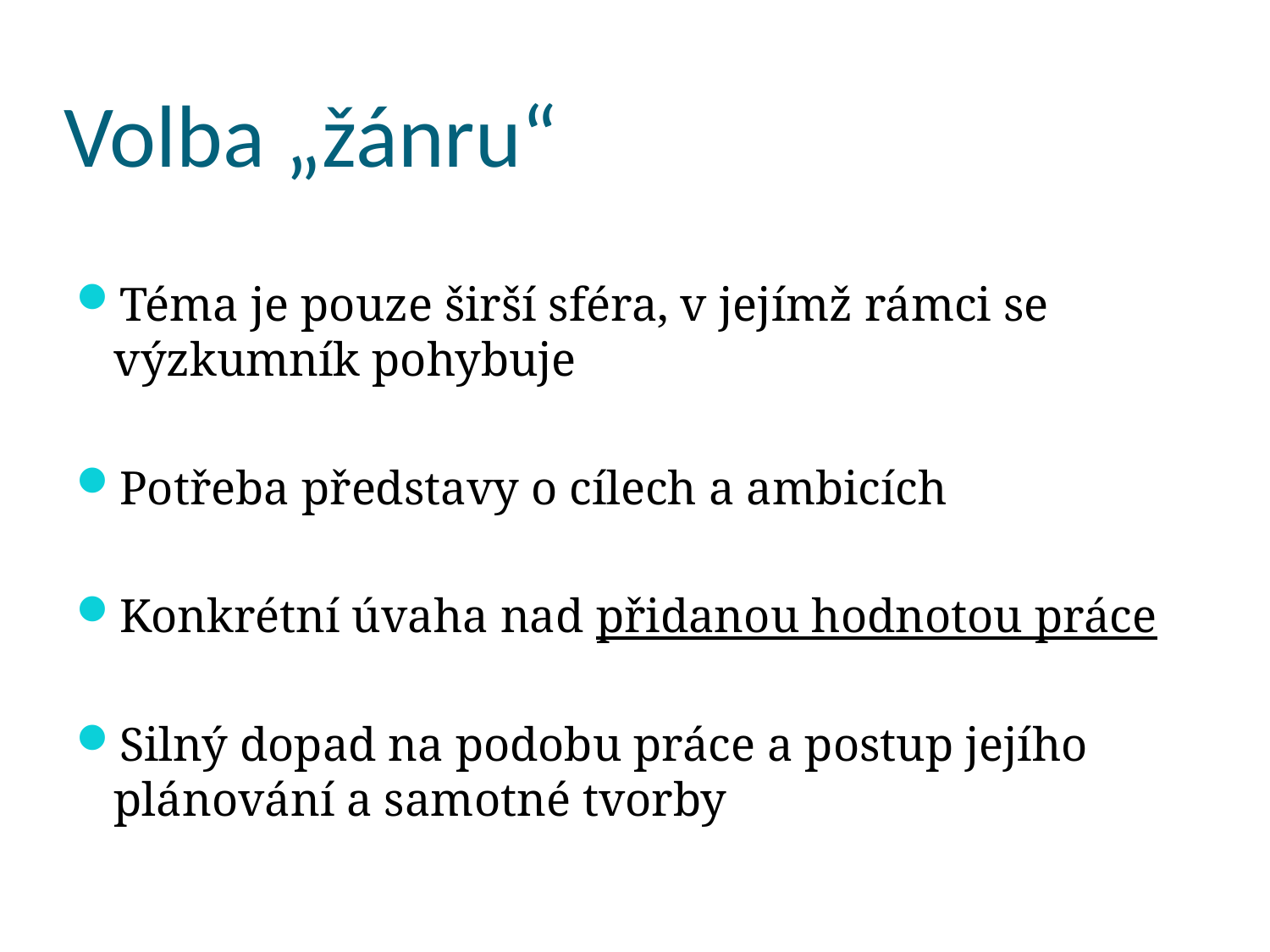

# Volba „žánru“
Téma je pouze širší sféra, v jejímž rámci se výzkumník pohybuje

Potřeba představy o cílech a ambicích

Konkrétní úvaha nad přidanou hodnotou práce

Silný dopad na podobu práce a postup jejího plánování a samotné tvorby